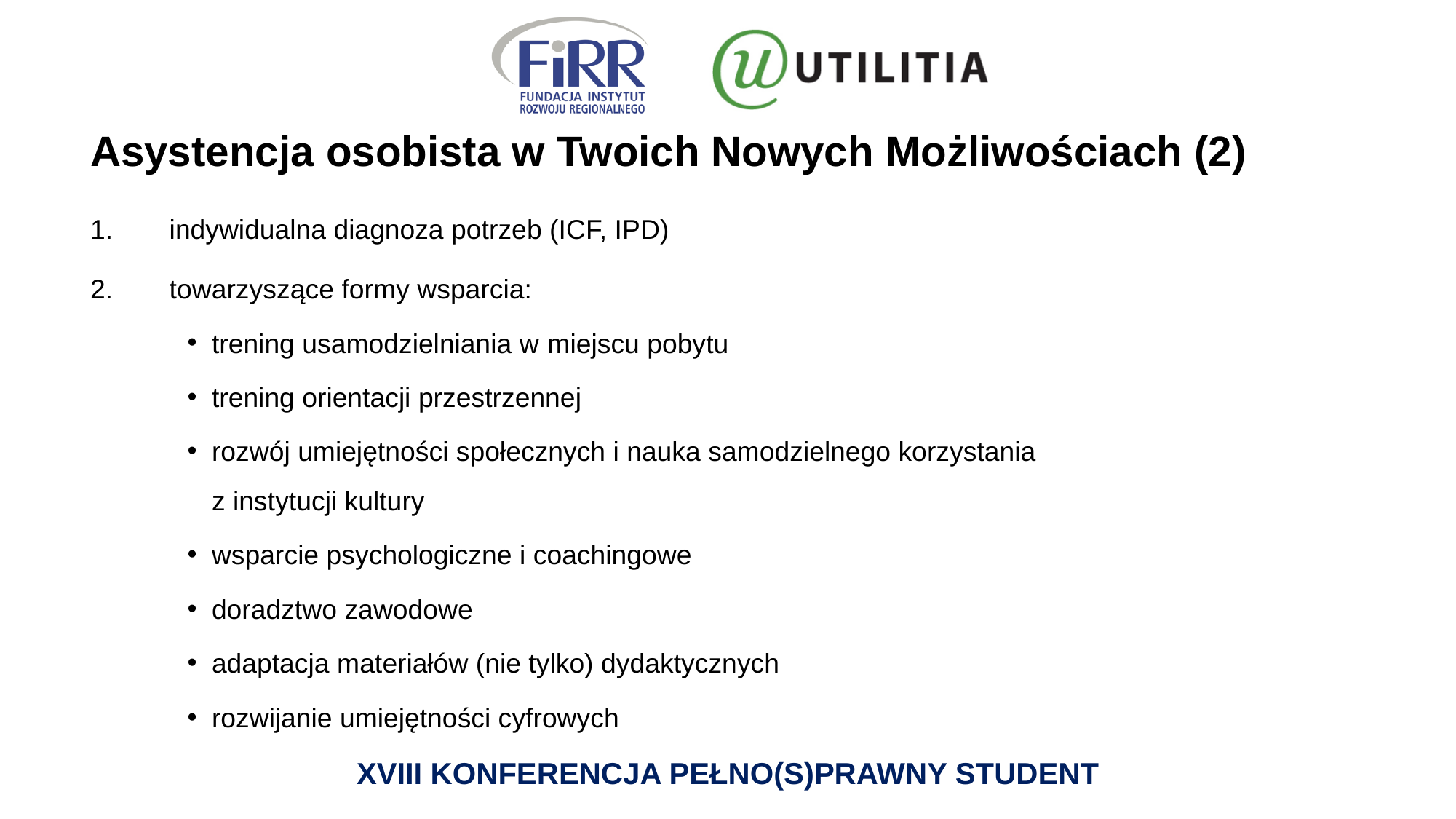

# Asystencja osobista w Twoich Nowych Możliwościach (2)
indywidualna diagnoza potrzeb (ICF, IPD)
towarzyszące formy wsparcia:
trening usamodzielniania w miejscu pobytu
trening orientacji przestrzennej
rozwój umiejętności społecznych i nauka samodzielnego korzystania
z instytucji kultury
wsparcie psychologiczne i coachingowe
doradztwo zawodowe
adaptacja materiałów (nie tylko) dydaktycznych
rozwijanie umiejętności cyfrowych